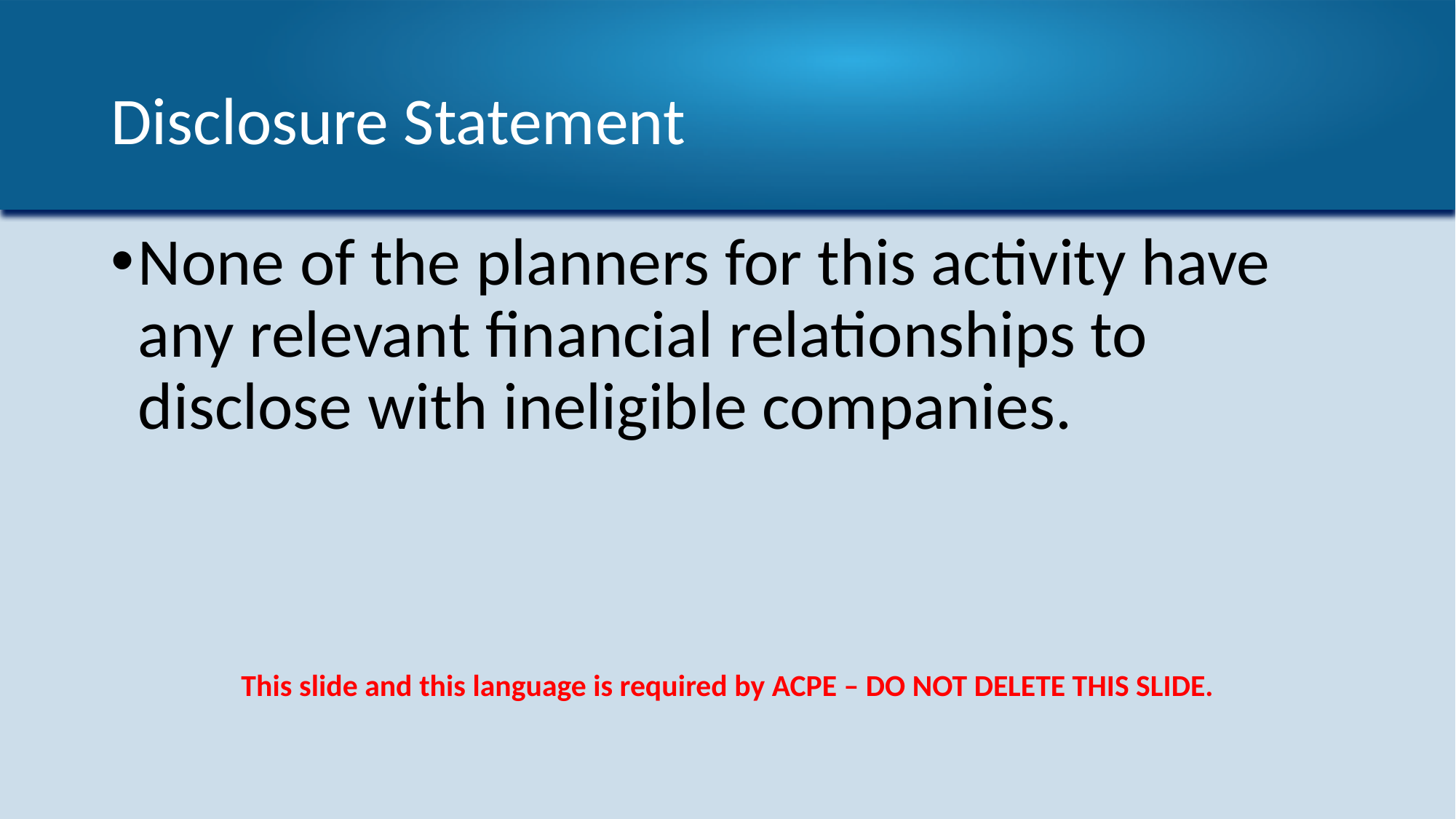

# Disclosure Statement
None of the planners for this activity have any relevant financial relationships to disclose with ineligible companies.
This slide and this language is required by ACPE – DO NOT DELETE THIS SLIDE.